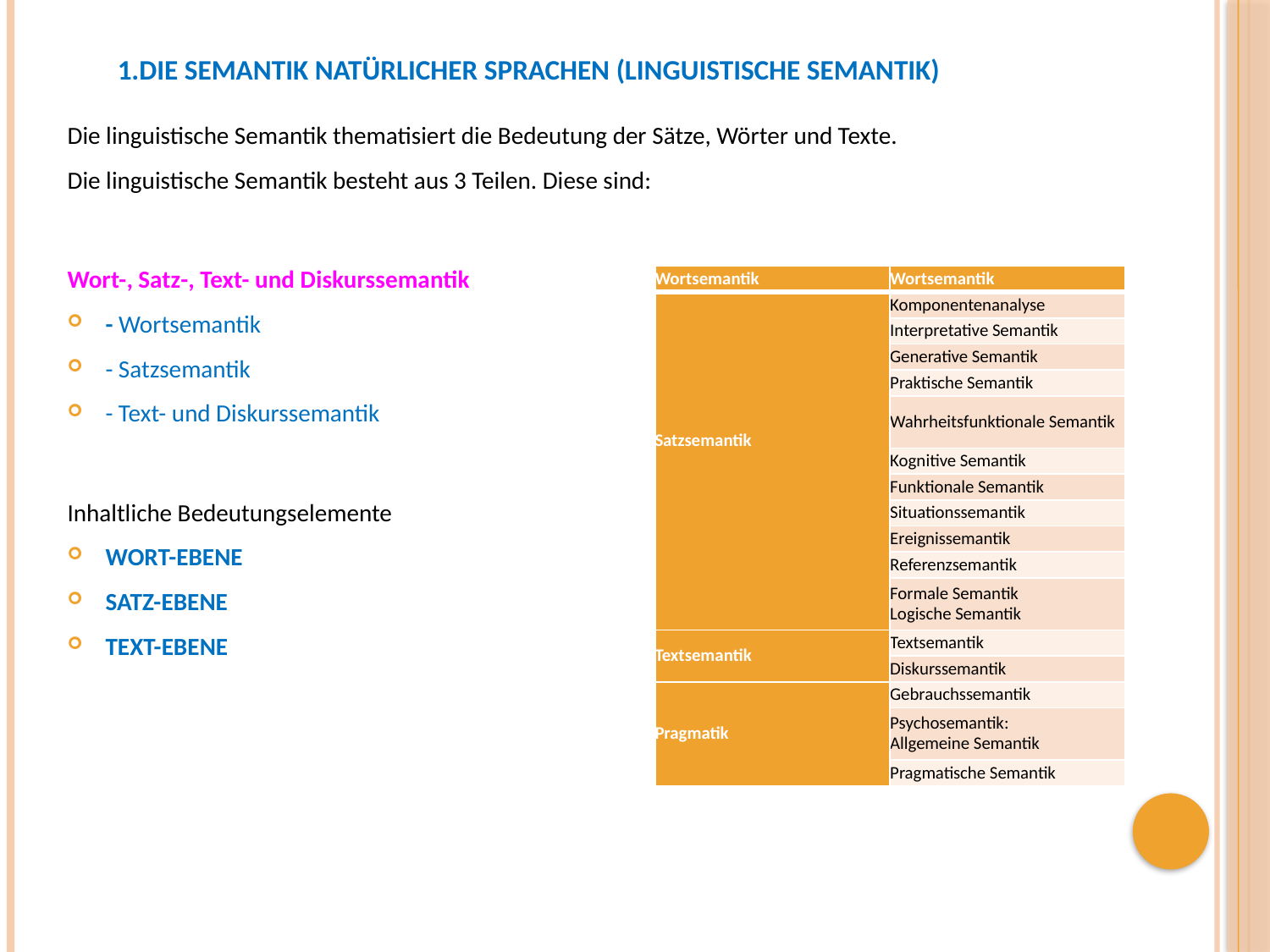

1.DIE SEMANTIK NATÜRLICHER SPRACHEN (LINGUISTISCHE SEMANTIK)
Die linguistische Semantik thematisiert die Bedeutung der Sätze, Wörter und Texte.
Die linguistische Semantik besteht aus 3 Teilen. Diese sind:

Wort-, Satz-, Text- und Diskurssemantik
- Wortsemantik
- Satzsemantik
- Text- und Diskurssemantik

Inhaltliche Bedeutungselemente
WORT-EBENE
SATZ-EBENE
TEXT-EBENE

| Wortsemantik | Wortsemantik |
| --- | --- |
| Satzsemantik | Komponentenanalyse |
|  | Interpretative Semantik |
|  | Generative Semantik |
|  | Praktische Semantik |
|  | Wahrheitsfunktionale Semantik |
|  | Kognitive Semantik |
|  | Funktionale Semantik |
|  | Situationssemantik |
|  | Ereignissemantik |
|  | Referenzsemantik |
|  | Formale Semantik Logische Semantik |
| Textsemantik | Textsemantik |
|  | Diskurssemantik |
| Pragmatik | Gebrauchssemantik |
|  | Psychosemantik: Allgemeine Semantik |
|  | Pragmatische Semantik |